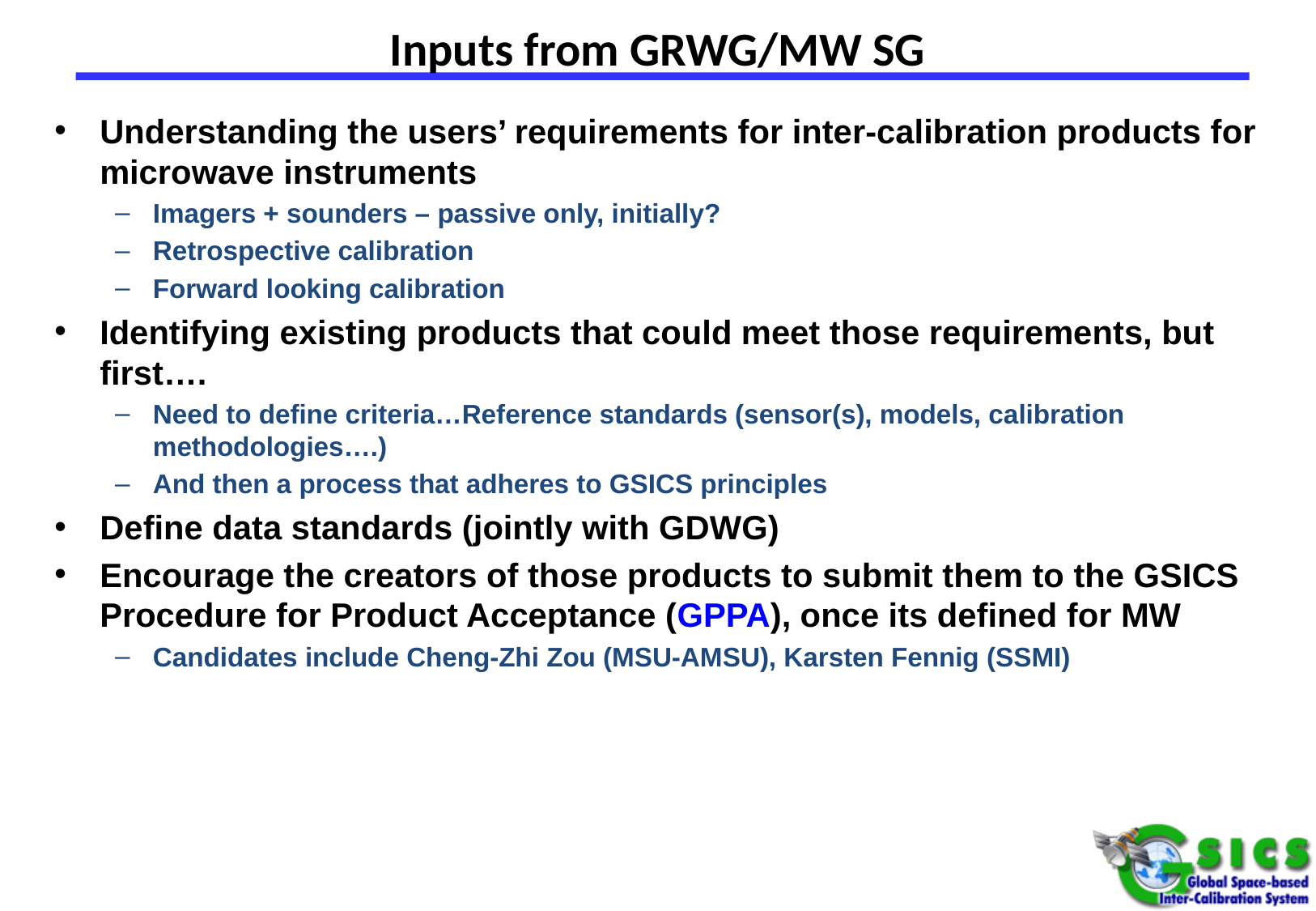

# Inputs from GRWG/MW SG
Understanding the users’ requirements for inter-calibration products for microwave instruments
Imagers + sounders – passive only, initially?
Retrospective calibration
Forward looking calibration
Identifying existing products that could meet those requirements, but first….
Need to define criteria…Reference standards (sensor(s), models, calibration methodologies….)
And then a process that adheres to GSICS principles
Define data standards (jointly with GDWG)
Encourage the creators of those products to submit them to the GSICS Procedure for Product Acceptance (GPPA), once its defined for MW
Candidates include Cheng-Zhi Zou (MSU-AMSU), Karsten Fennig (SSMI)